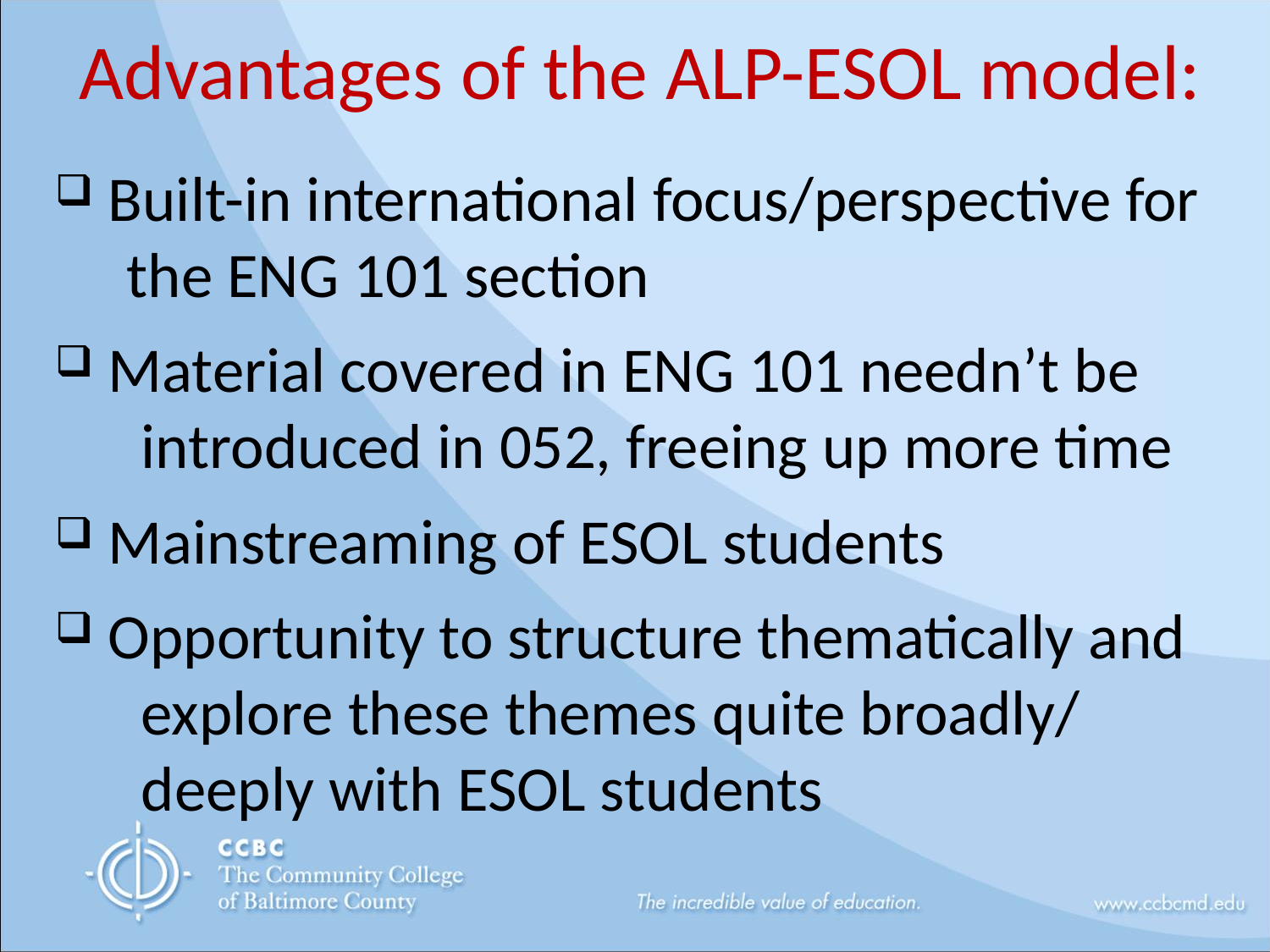

Advantages of the ALP-ESOL model:

 Built-in international focus/perspective for
     the ENG 101 section

 Material covered in ENG 101 needn’t be
      introduced in 052, freeing up more time

 Mainstreaming of ESOL students

 Opportunity to structure thematically and
      explore these themes quite broadly/
      deeply with ESOL students